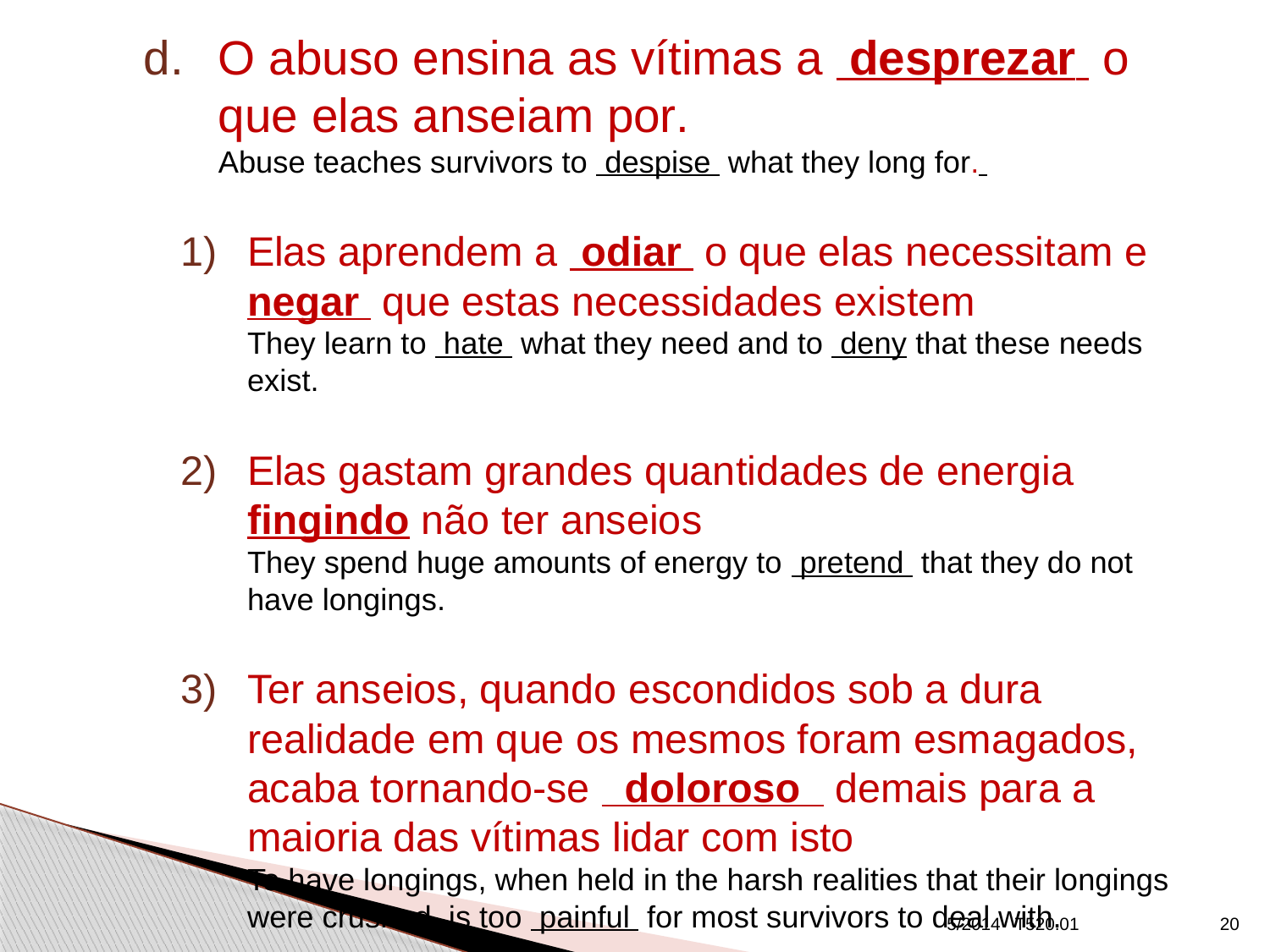

O abuso ensina as vítimas a  desprezar  o que elas anseiam por.
Abuse teaches survivors to  despise  what they long for.
Elas aprendem a  odiar  o que elas necessitam e  negar  que estas necessidades existem
They learn to  hate  what they need and to  deny that these needs exist.
Elas gastam grandes quantidades de energia fingindo não ter anseios
They spend huge amounts of energy to  pretend  that they do not have longings.
Ter anseios, quando escondidos sob a dura realidade em que os mesmos foram esmagados, acaba tornando-se   doloroso   demais para a maioria das vítimas lidar com isto
To have longings, when held in the harsh realities that their longings were crushed, is too  painful  for most survivors to deal with.

5/2014   T520.01
20